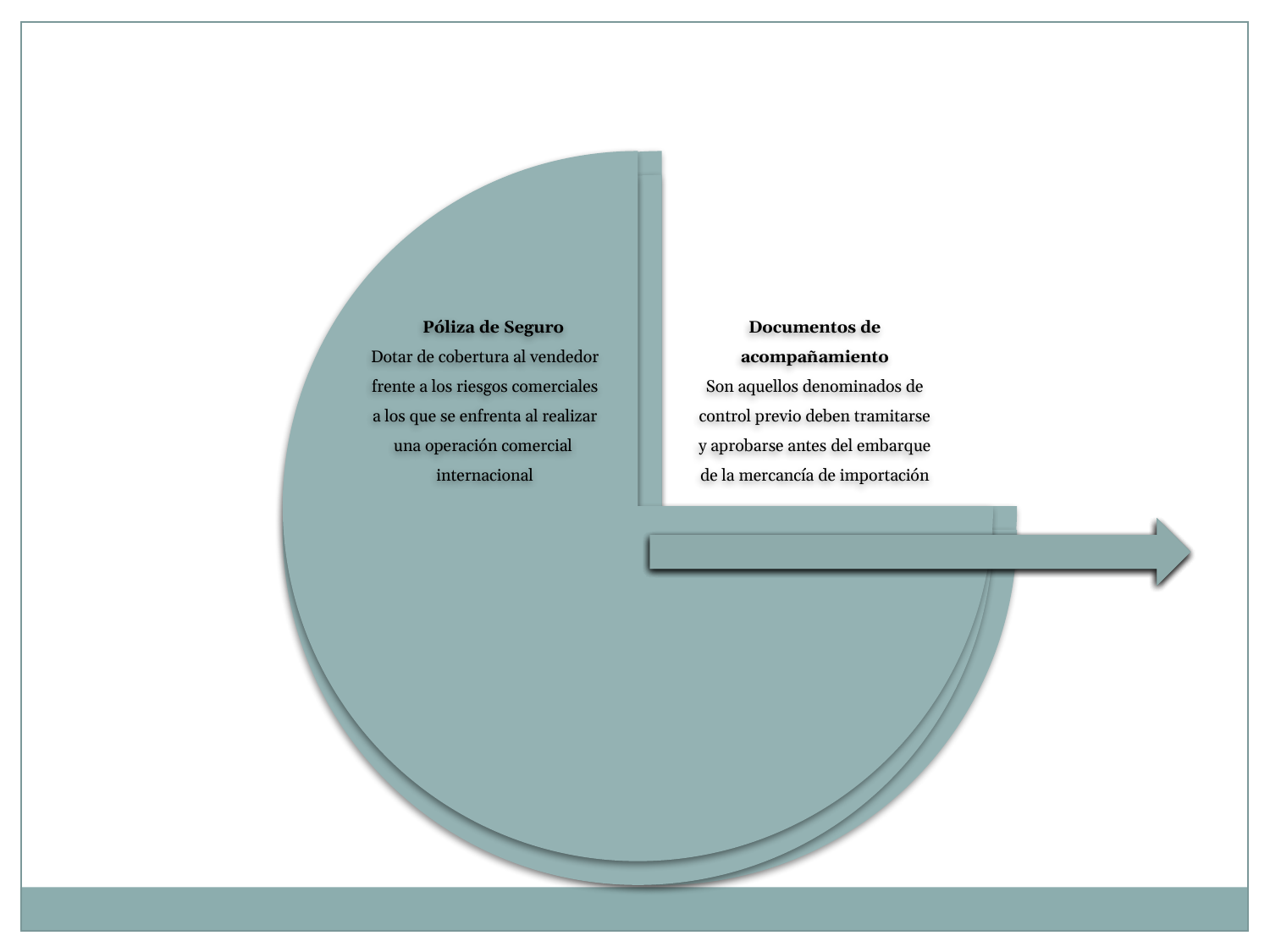

Póliza de Seguro
Factura comercial
Documento de transporte
(Bill of Lading, guía aérea, carta porte).